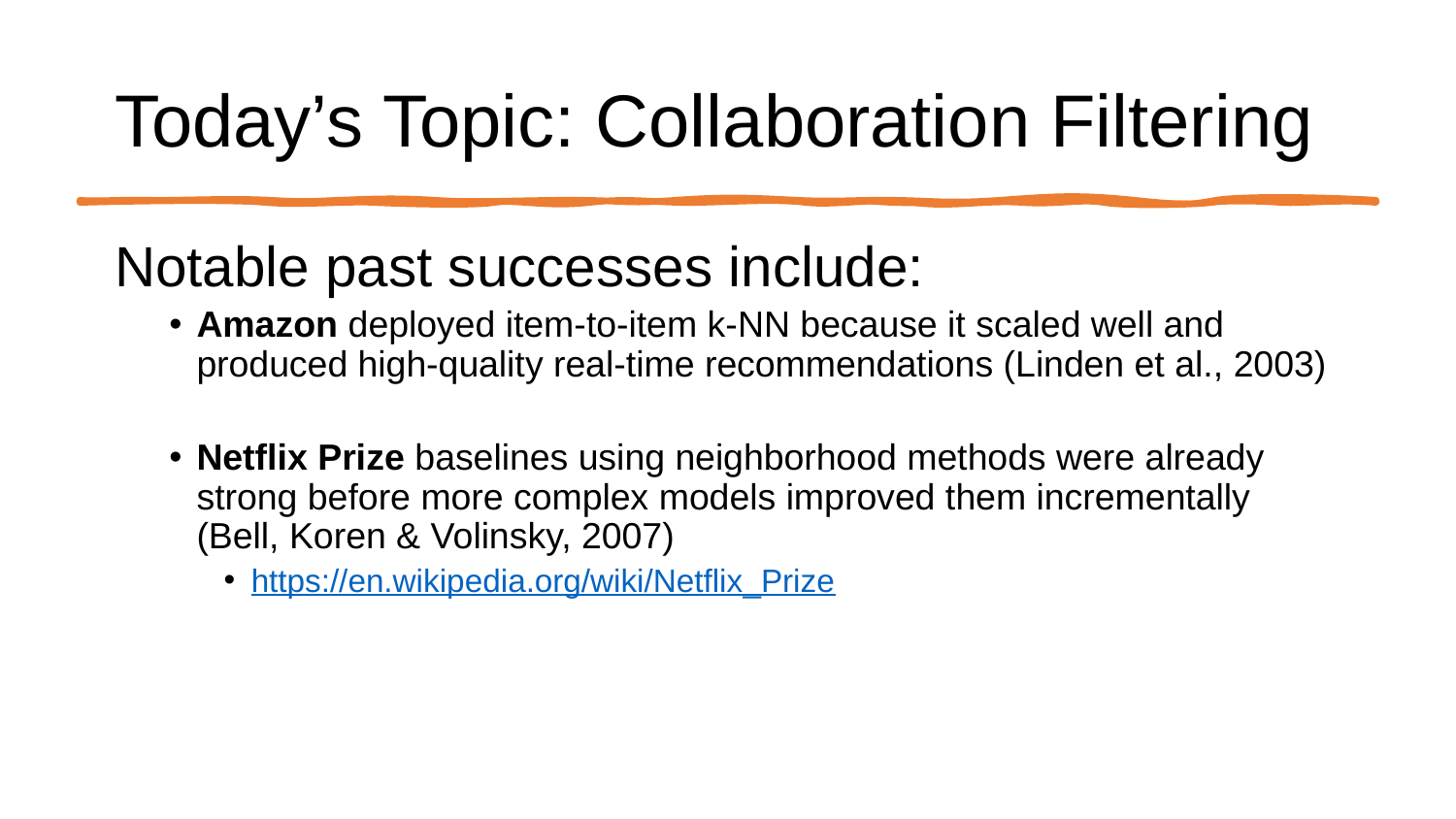

# Today’s Topic: Collaboration Filtering

Notable past successes include:
Amazon deployed item-to-item k-NN because it scaled well and produced high-quality real-time recommendations (Linden et al., 2003)

Netflix Prize baselines using neighborhood methods were already strong before more complex models improved them incrementally (Bell, Koren & Volinsky, 2007)
https://en.wikipedia.org/wiki/Netflix_Prize